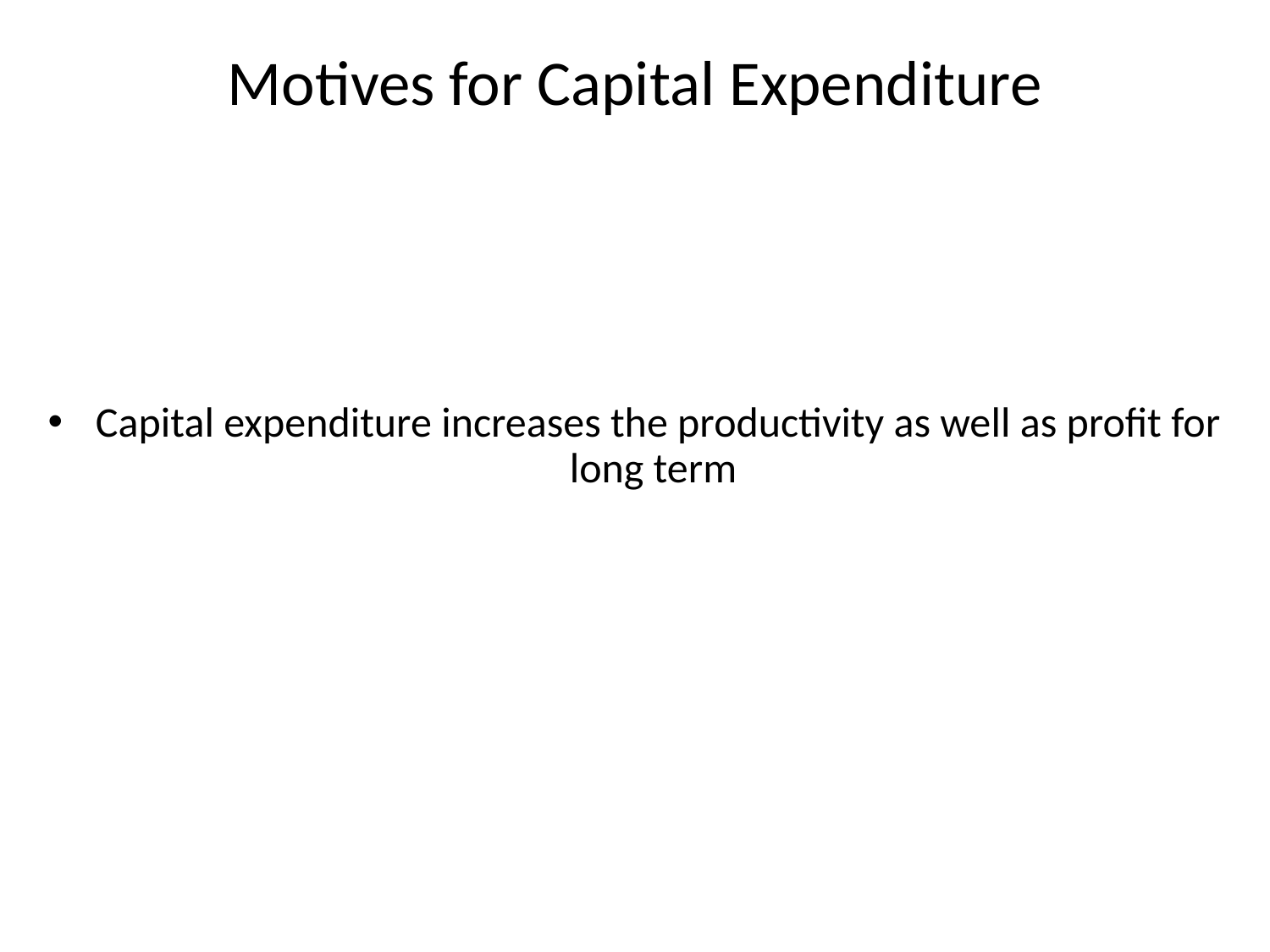

# Motives for Capital Expenditure
Capital expenditure increases the productivity as well as profit for long term